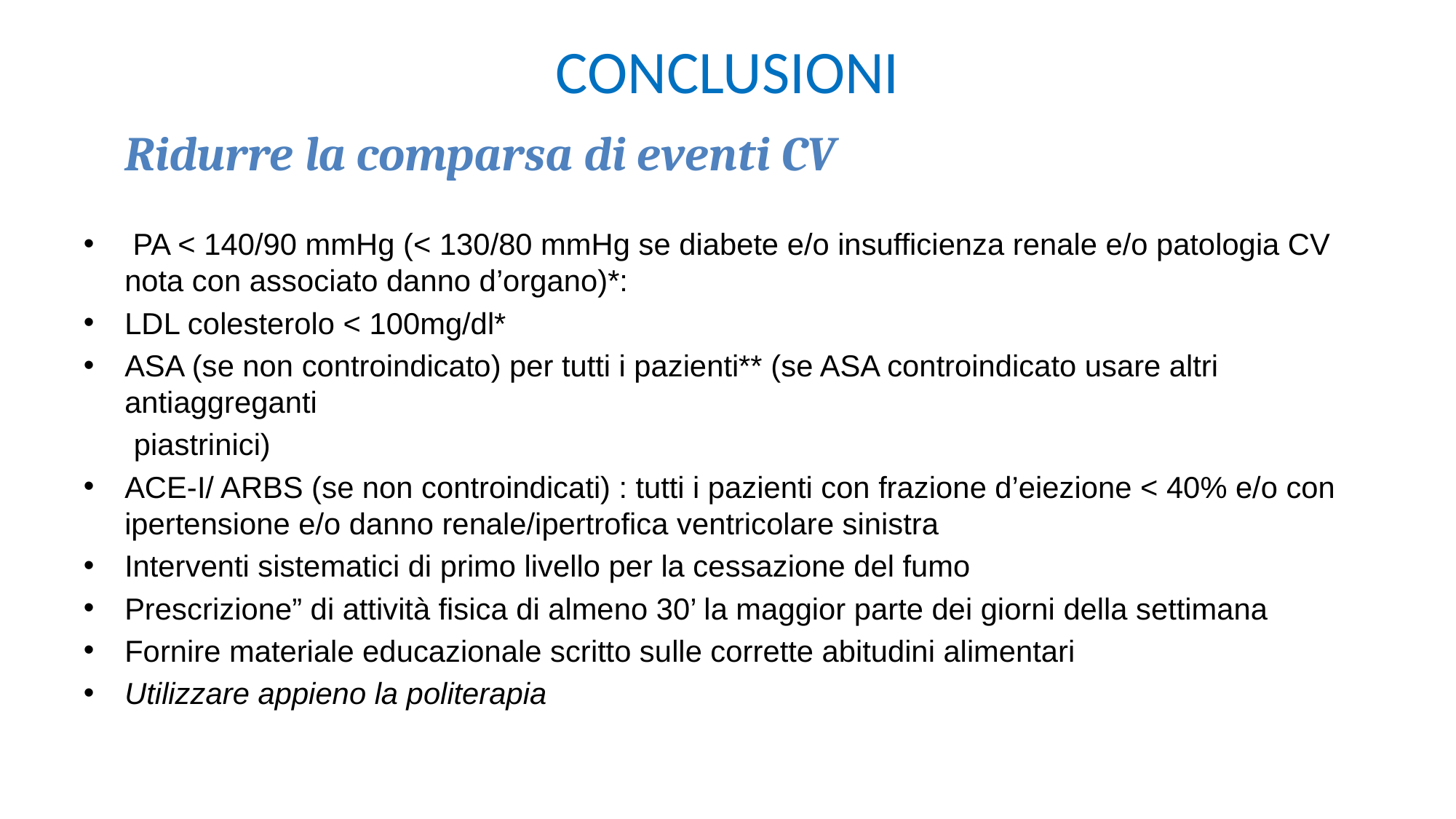

# CONCLUSIONI
	Ridurre la comparsa di eventi CV

 PA < 140/90 mmHg (< 130/80 mmHg se diabete e/o insufficienza renale e/o patologia CV nota con associato danno d’organo)*:
LDL colesterolo < 100mg/dl*
ASA (se non controindicato) per tutti i pazienti** (se ASA controindicato usare altri antiaggreganti
      piastrinici)
ACE-I/ ARBS (se non controindicati) : tutti i pazienti con frazione d’eiezione < 40% e/o con ipertensione e/o danno renale/ipertrofica ventricolare sinistra
Interventi sistematici di primo livello per la cessazione del fumo
Prescrizione” di attività fisica di almeno 30’ la maggior parte dei giorni della settimana
Fornire materiale educazionale scritto sulle corrette abitudini alimentari
Utilizzare appieno la politerapia